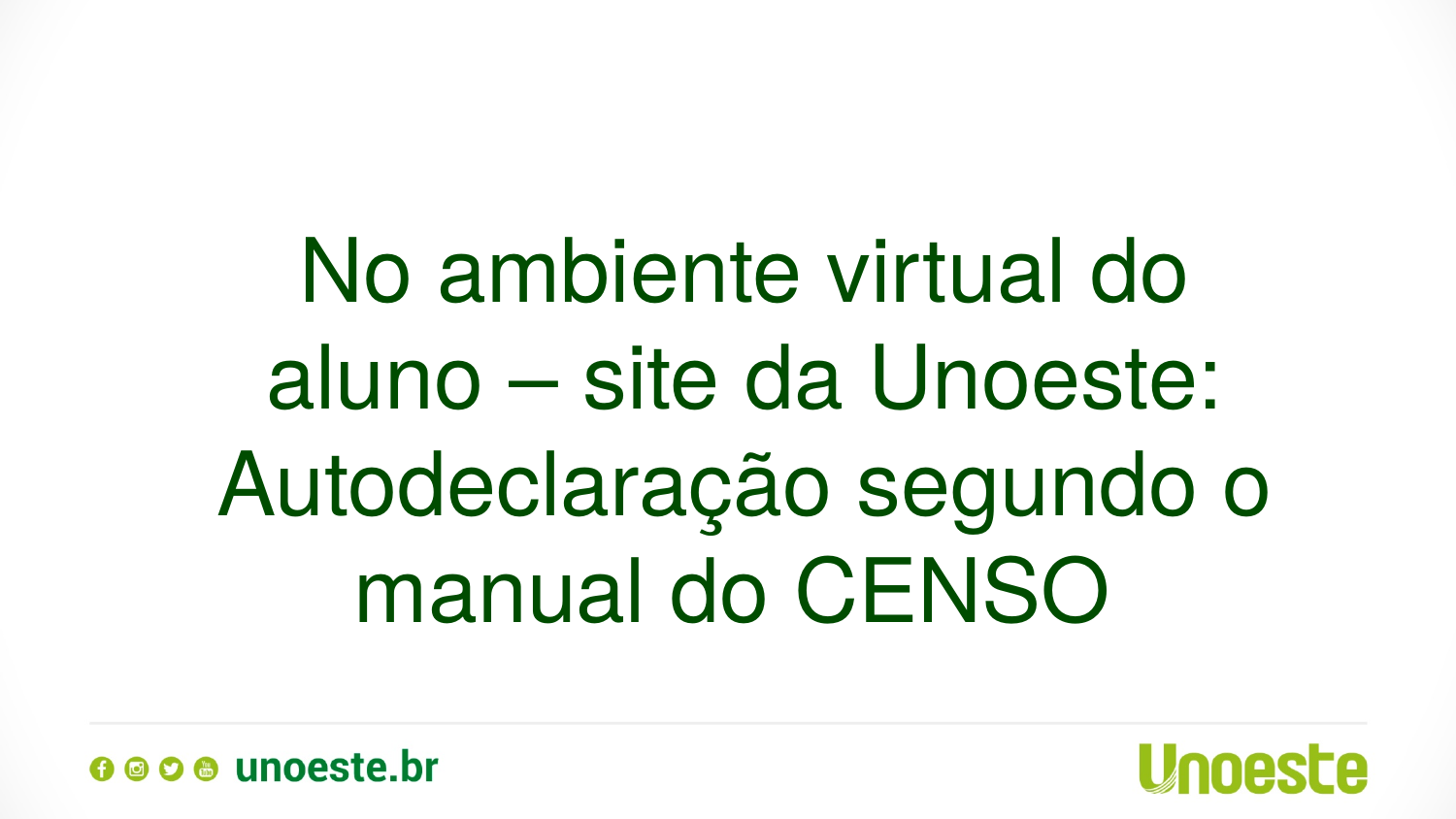

No ambiente virtual do aluno – site da Unoeste:
Autodeclaração segundo o manual do CENSO